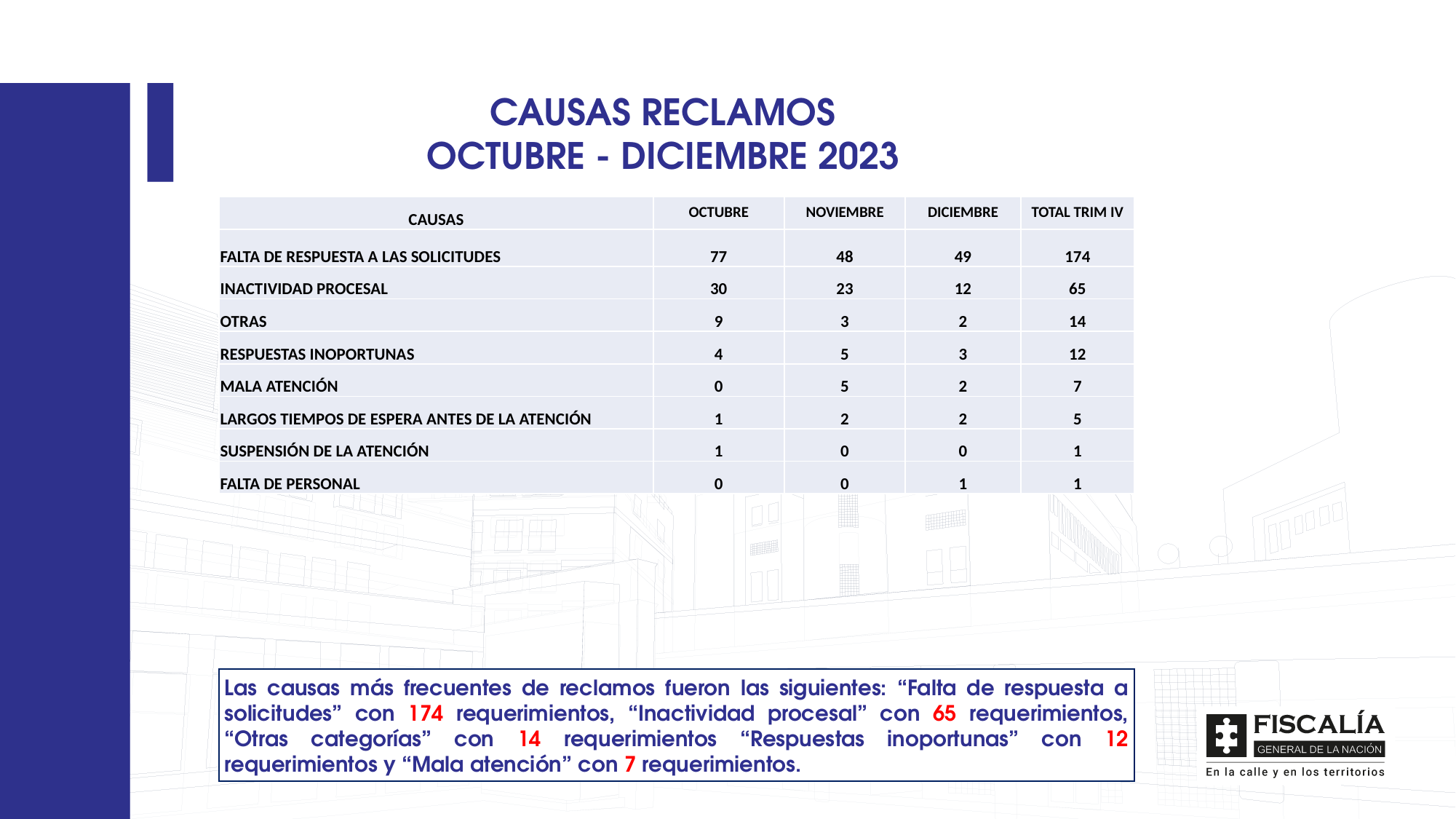

CAUSAS RECLAMOS
OCTUBRE - DICIEMBRE 2023
| CAUSAS | OCTUBRE | NOVIEMBRE | DICIEMBRE | TOTAL TRIM IV |
| --- | --- | --- | --- | --- |
| FALTA DE RESPUESTA A LAS SOLICITUDES | 77 | 48 | 49 | 174 |
| INACTIVIDAD PROCESAL | 30 | 23 | 12 | 65 |
| OTRAS | 9 | 3 | 2 | 14 |
| RESPUESTAS INOPORTUNAS | 4 | 5 | 3 | 12 |
| MALA ATENCIÓN | 0 | 5 | 2 | 7 |
| LARGOS TIEMPOS DE ESPERA ANTES DE LA ATENCIÓN | 1 | 2 | 2 | 5 |
| SUSPENSIÓN DE LA ATENCIÓN | 1 | 0 | 0 | 1 |
| FALTA DE PERSONAL | 0 | 0 | 1 | 1 |
Las causas más frecuentes de reclamos fueron las siguientes: “Falta de respuesta a solicitudes” con 174 requerimientos, “Inactividad procesal” con 65 requerimientos, “Otras categorías” con 14 requerimientos “Respuestas inoportunas” con 12 requerimientos y “Mala atención” con 7 requerimientos.